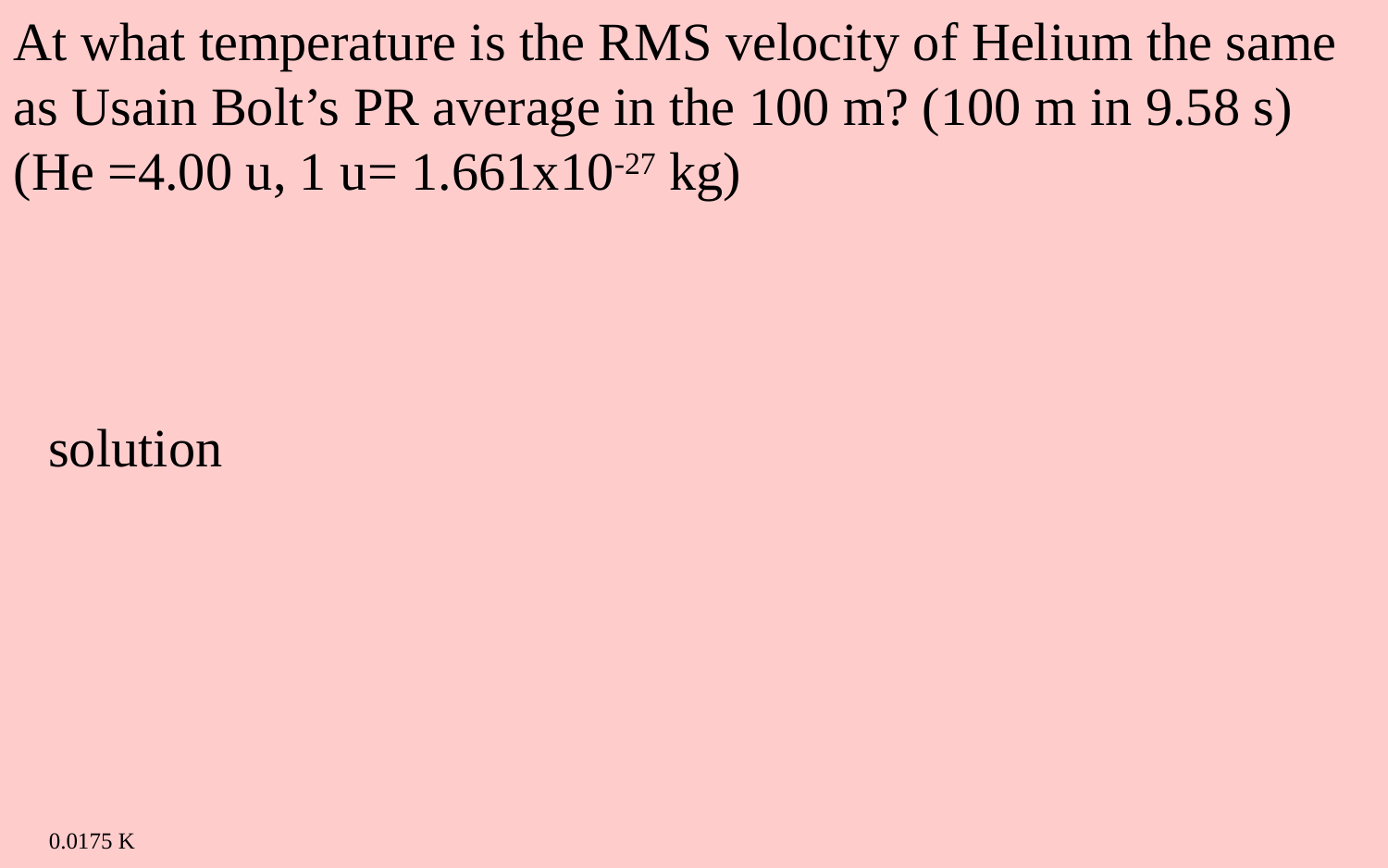

At what temperature is the RMS velocity of Helium the same as Usain Bolt’s PR average in the 100 m? (100 m in 9.58 s)
(He =4.00 u, 1 u= 1.661x10-27 kg)
solution
0.0175 K